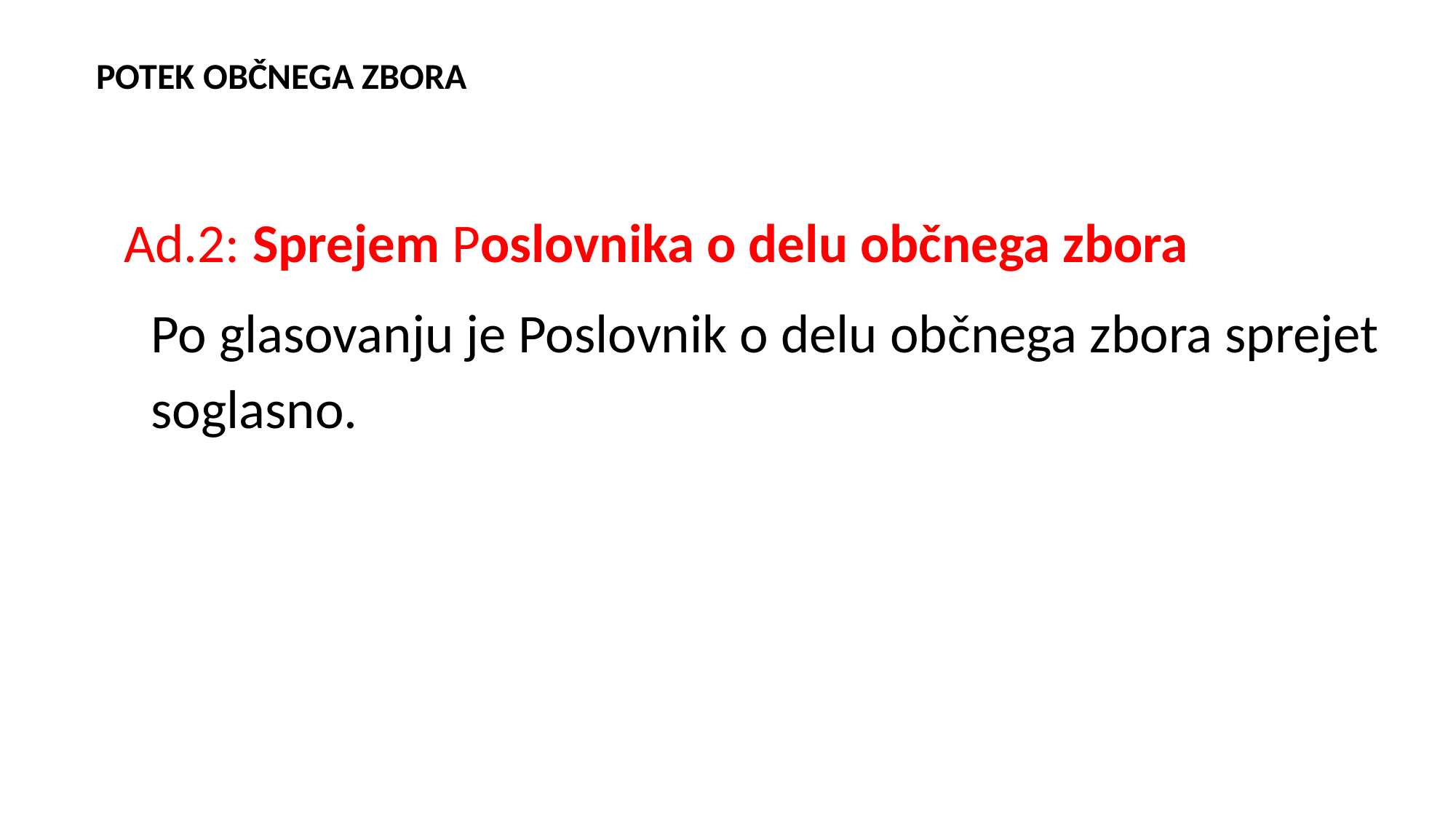

POTEK OBČNEGA ZBORA

Ad.2: Sprejem Poslovnika o delu občnega zbora
Po glasovanju je Poslovnik o delu občnega zbora sprejet soglasno.